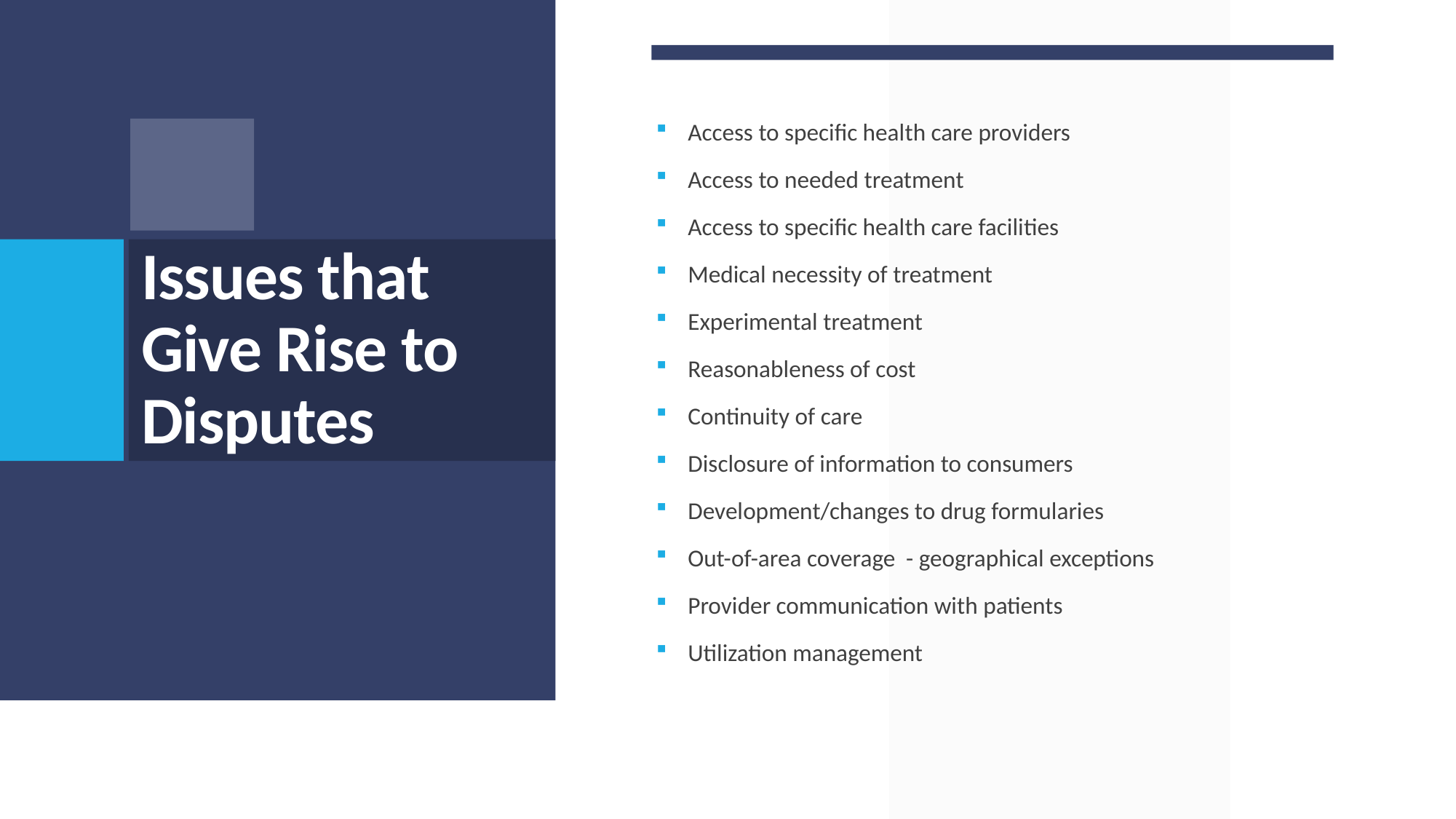

Access to specific health care providers
Access to needed treatment
Access to specific health care facilities
Medical necessity of treatment
Experimental treatment
Reasonableness of cost
Continuity of care
Disclosure of information to consumers
Development/changes to drug formularies
Out-of-area coverage  - geographical exceptions
Provider communication with patients
Utilization management
# Issues that Give Rise to Disputes